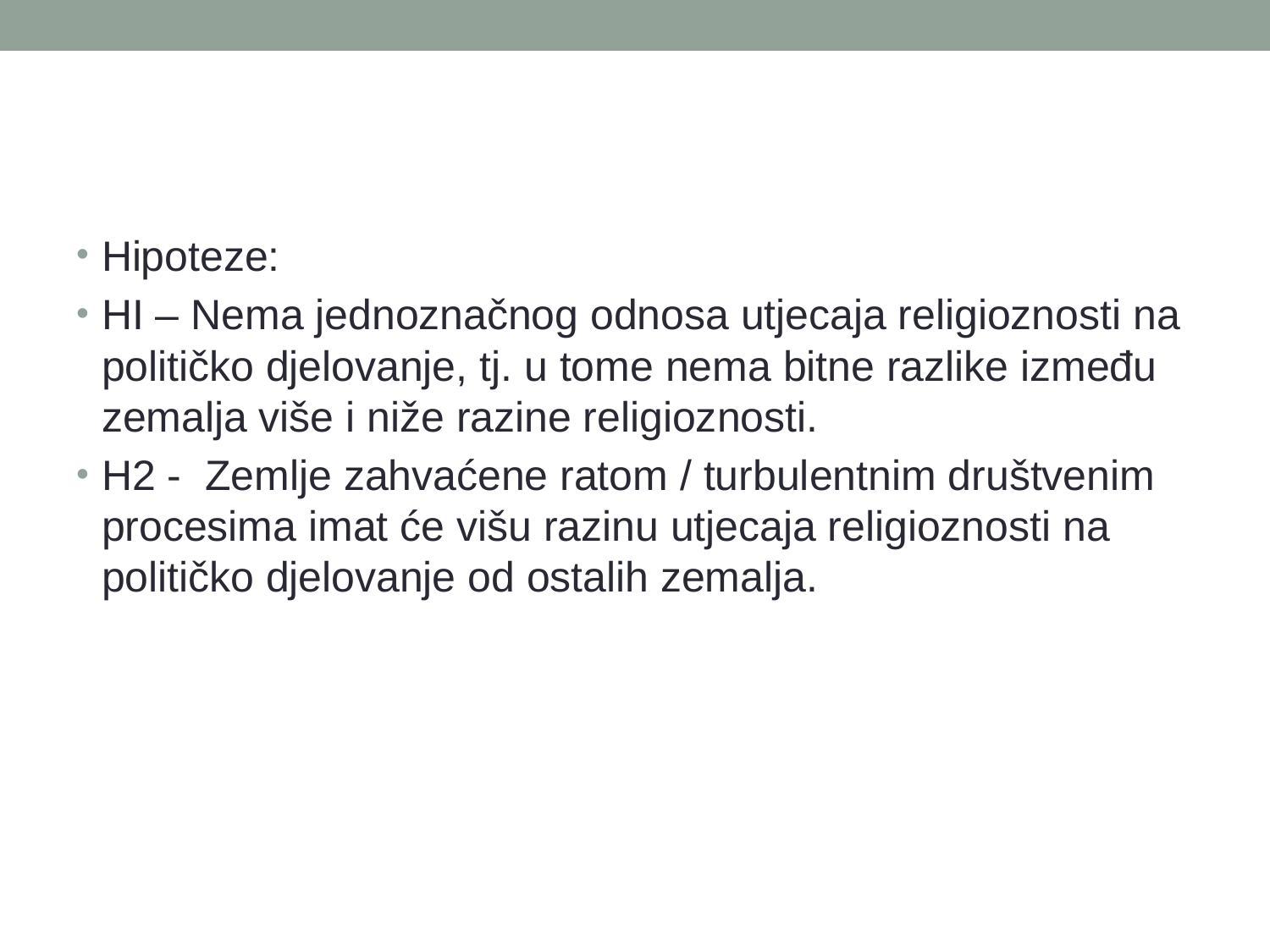

#
Hipoteze:
HI – Nema jednoznačnog odnosa utjecaja religioznosti na političko djelovanje, tj. u tome nema bitne razlike između zemalja više i niže razine religioznosti.
H2 -  Zemlje zahvaćene ratom / turbulentnim društvenim procesima imat će višu razinu utjecaja religioznosti na političko djelovanje od ostalih zemalja.